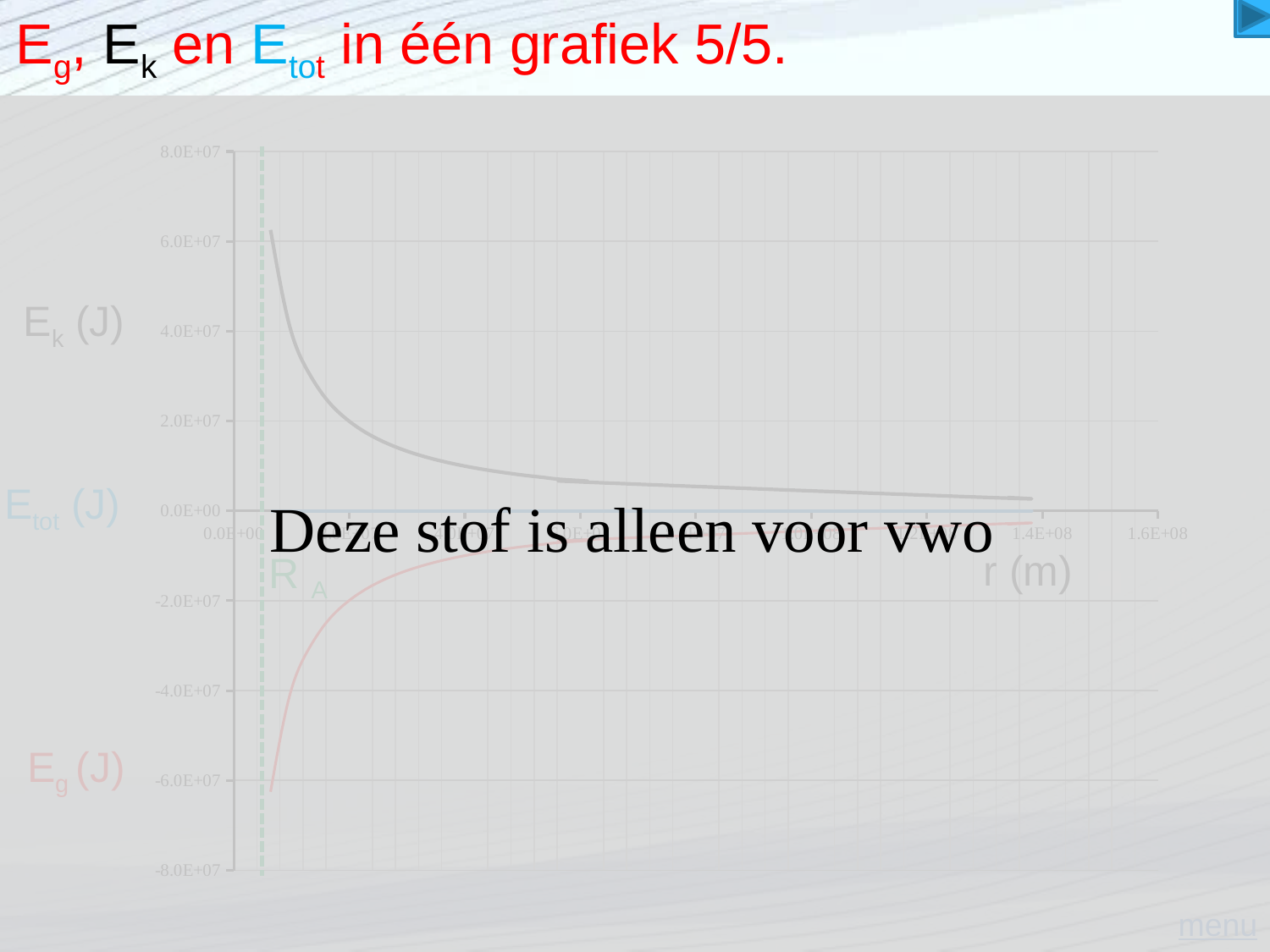

# Eg, Ek en Etot in één grafiek 5/5.
Deze stof is alleen voor vwo

### Chart

| Category |  |  |  |
|---|---|---|---|
Ek (J)
Etot (J)
Eg (J)
r (m)
R A
menu